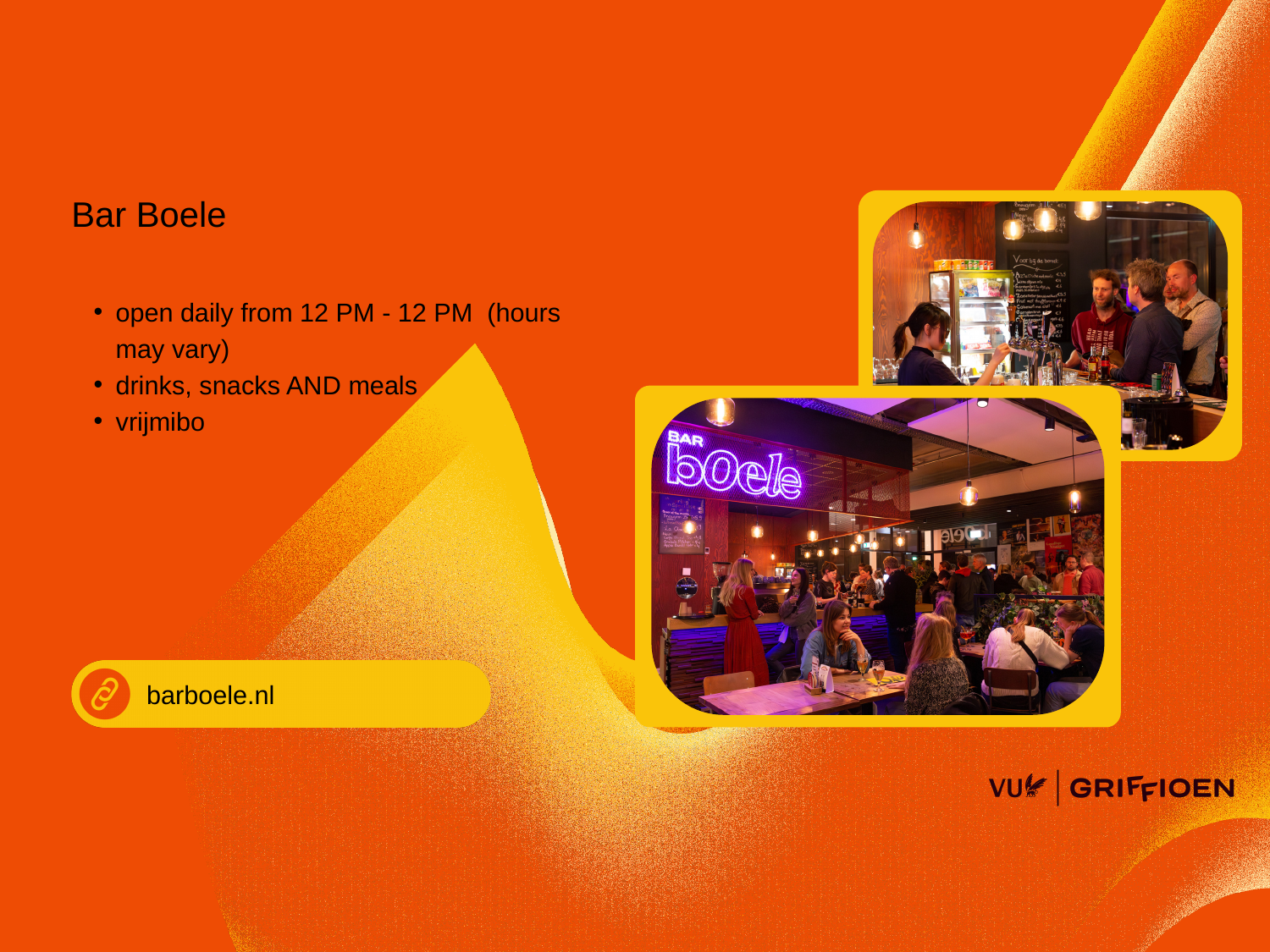

Bar Boele

open daily from 12 PM - 12 PM  (hours may vary)
drinks, snacks AND meals
vrijmibo

barboele.nl